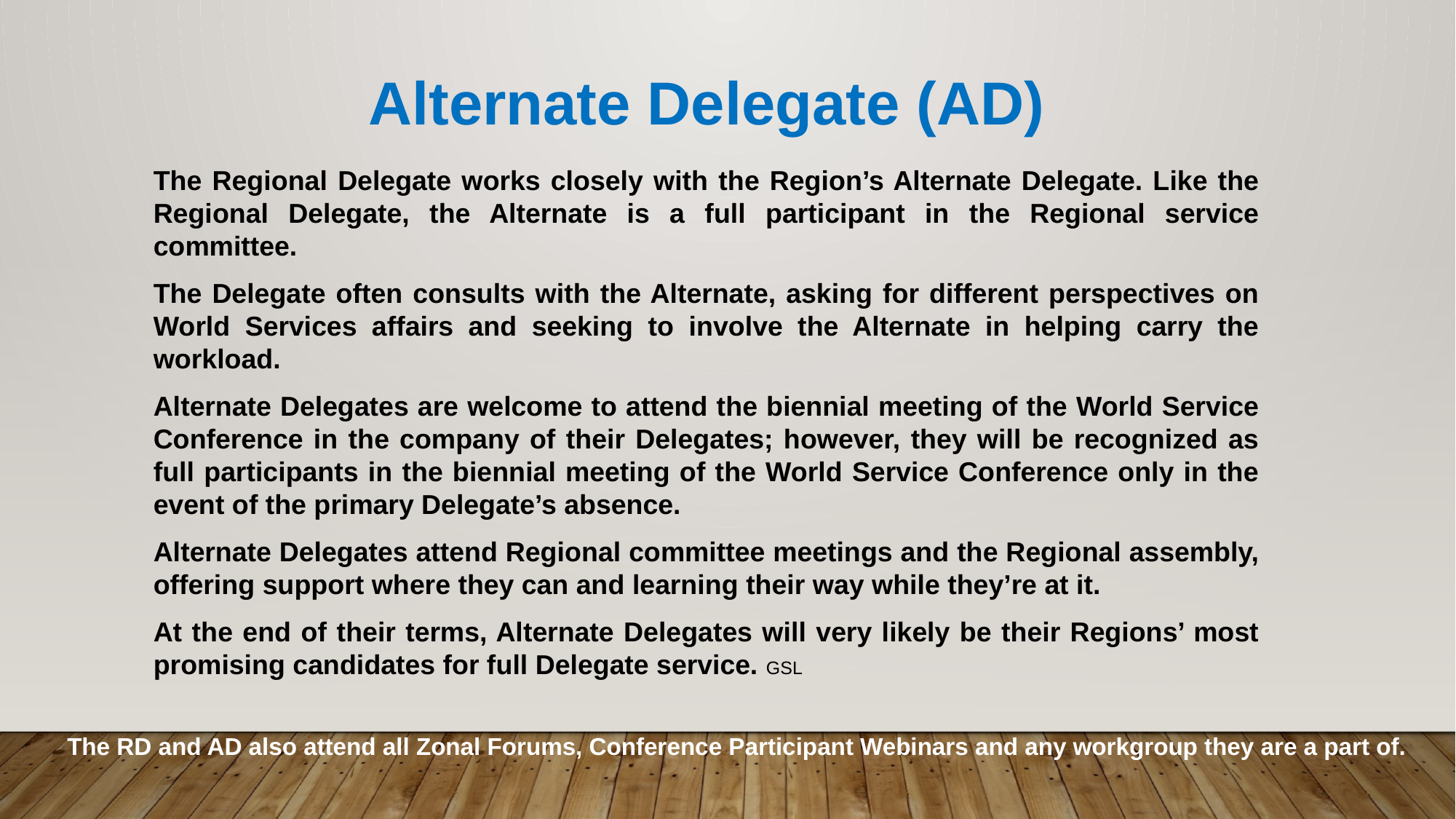

Alternate Delegate (AD)

The Regional Delegate works closely with the Region’s Alternate Delegate. Like the Regional Delegate, the Alternate is a full participant in the Regional service committee.

The Delegate often consults with the Alternate, asking for different perspectives on World Services affairs and seeking to involve the Alternate in helping carry the workload.

Alternate Delegates are welcome to attend the biennial meeting of the World Service Conference in the company of their Delegates; however, they will be recognized as full participants in the biennial meeting of the World Service Conference only in the event of the primary Delegate’s absence.

Alternate Delegates attend Regional committee meetings and the Regional assembly, offering support where they can and learning their way while they’re at it.

At the end of their terms, Alternate Delegates will very likely be their Regions’ most promising candidates for full Delegate service. GSL
The RD and AD also attend all Zonal Forums, Conference Participant Webinars and any workgroup they are a part of.